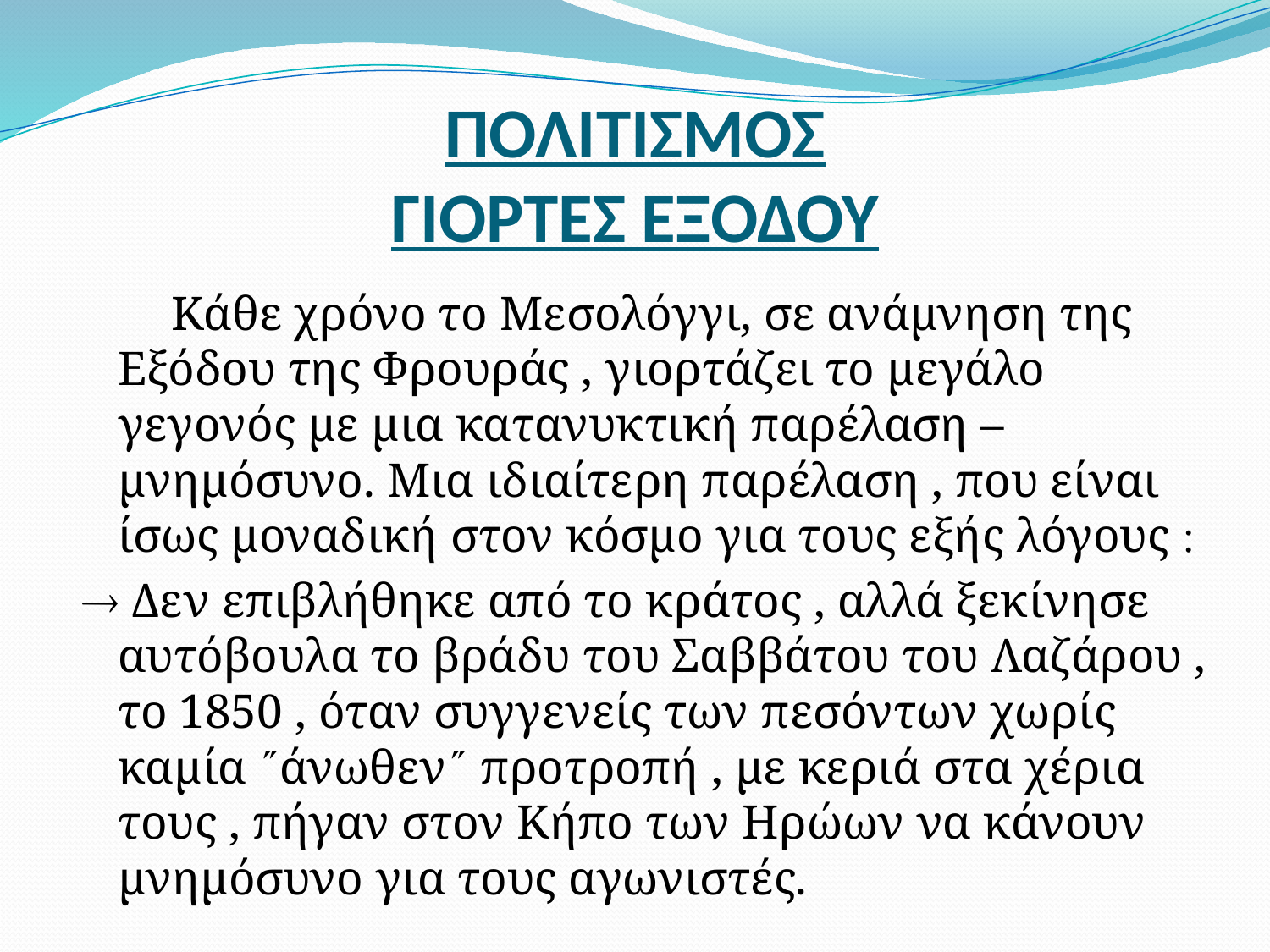

# ΠΟΛΙΤΙΣΜΟΣ ΓΙΟΡΤΕΣ ΕΞΟΔΟΥ
        Κάθε χρόνο το Μεσολόγγι, σε ανάμνηση της Εξόδου της Φρουράς , γιορτάζει το μεγάλο γεγονός με μια κατανυκτική παρέλαση – μνημόσυνο. Μια ιδιαίτερη παρέλαση , που είναι ίσως μοναδική στον κόσμο για τους εξής λόγους :
→ Δεν επιβλήθηκε από το κράτος , αλλά ξεκίνησε αυτόβουλα το βράδυ του Σαββάτου του Λαζάρου , το 1850 , όταν συγγενείς των πεσόντων χωρίς καμία ″άνωθεν″ προτροπή , με κεριά στα χέρια τους , πήγαν στον Κήπο των Ηρώων να κάνουν μνημόσυνο για τους αγωνιστές.